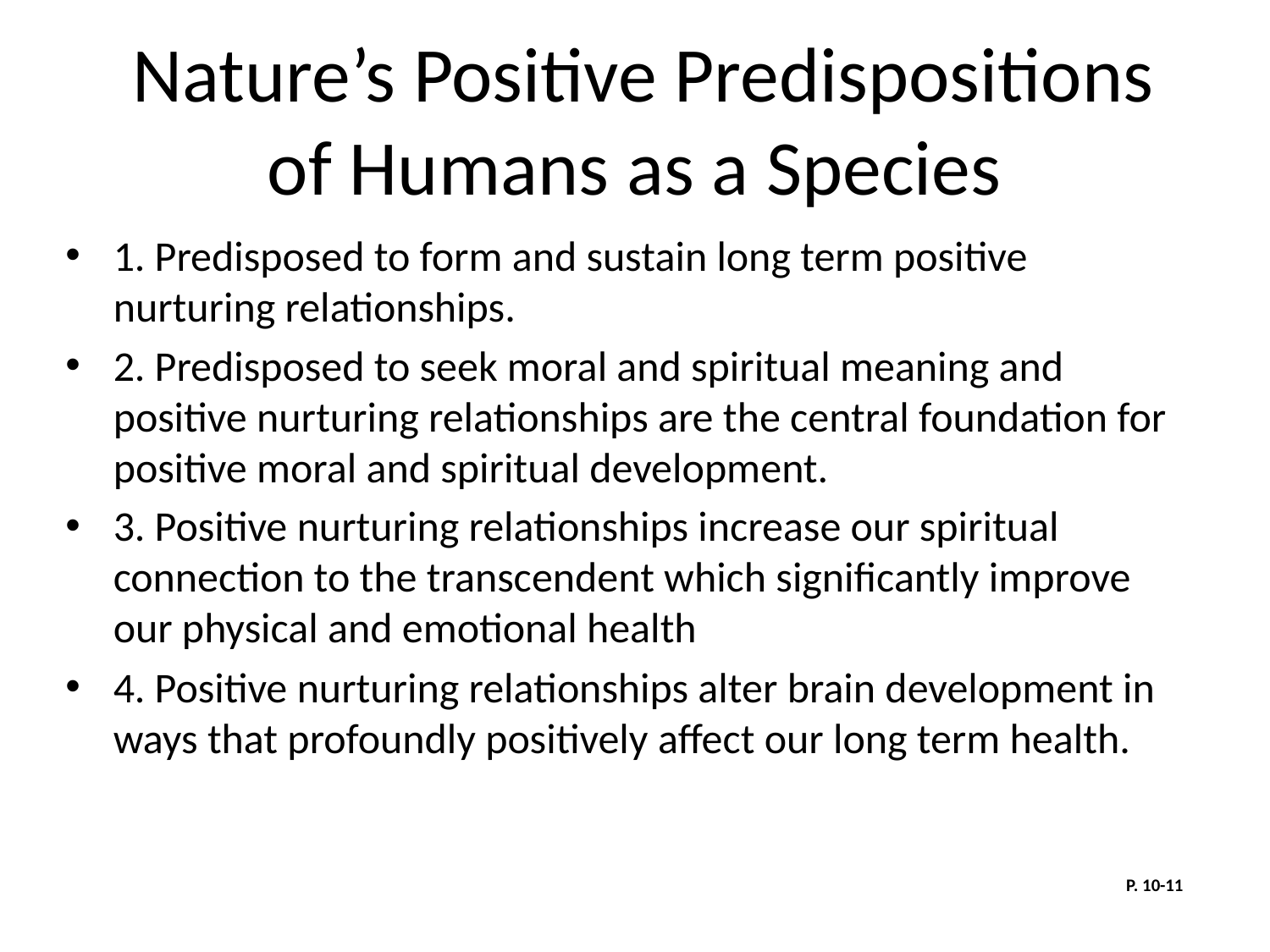

# Nature’s Positive Predispositions of Humans as a Species
1. Predisposed to form and sustain long term positive nurturing relationships.
2. Predisposed to seek moral and spiritual meaning and positive nurturing relationships are the central foundation for positive moral and spiritual development.
3. Positive nurturing relationships increase our spiritual connection to the transcendent which significantly improve our physical and emotional health
4. Positive nurturing relationships alter brain development in ways that profoundly positively affect our long term health.

P. 10-11